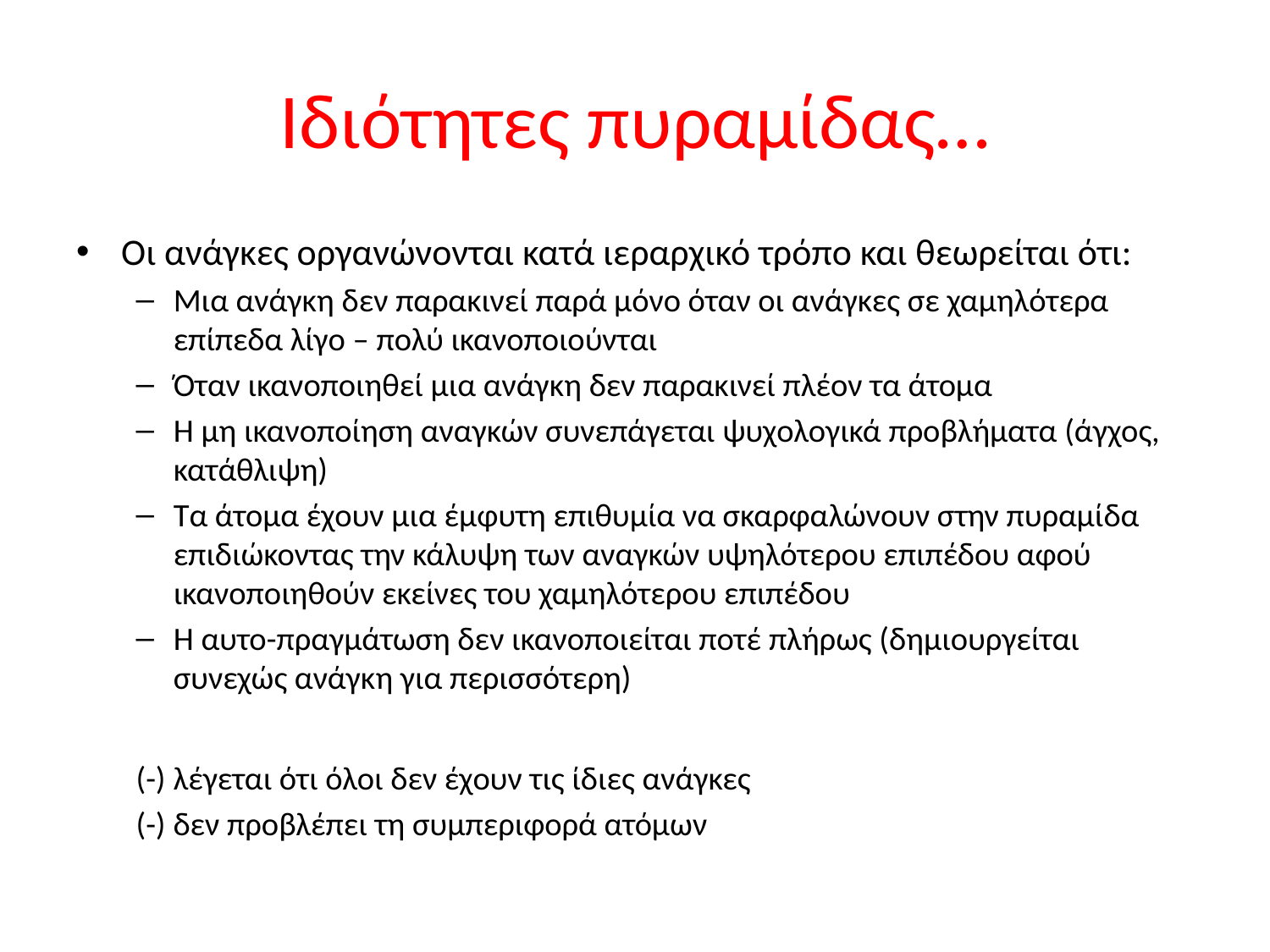

# Ιδιότητες πυραμίδας…
Οι ανάγκες οργανώνονται κατά ιεραρχικό τρόπο και θεωρείται ότι:
Μια ανάγκη δεν παρακινεί παρά μόνο όταν οι ανάγκες σε χαμηλότερα επίπεδα λίγο – πολύ ικανοποιούνται
Όταν ικανοποιηθεί μια ανάγκη δεν παρακινεί πλέον τα άτομα
Η μη ικανοποίηση αναγκών συνεπάγεται ψυχολογικά προβλήματα (άγχος, κατάθλιψη)
Τα άτομα έχουν μια έμφυτη επιθυμία να σκαρφαλώνουν στην πυραμίδα επιδιώκοντας την κάλυψη των αναγκών υψηλότερου επιπέδου αφού ικανοποιηθούν εκείνες του χαμηλότερου επιπέδου
Η αυτο-πραγμάτωση δεν ικανοποιείται ποτέ πλήρως (δημιουργείται συνεχώς ανάγκη για περισσότερη)

(-) λέγεται ότι όλοι δεν έχουν τις ίδιες ανάγκες
(-) δεν προβλέπει τη συμπεριφορά ατόμων